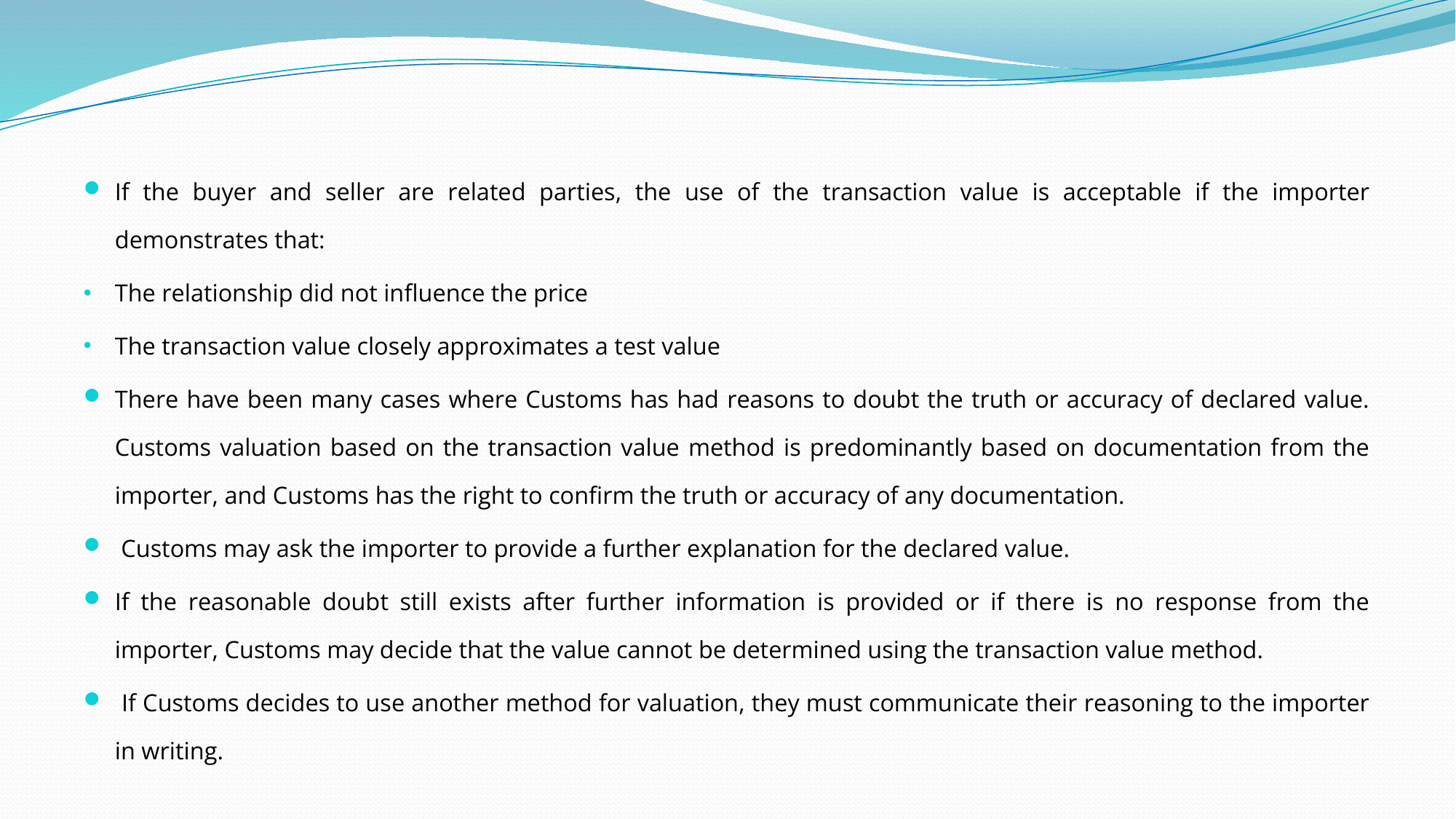

#
If the buyer and seller are related parties, the use of the transaction value is acceptable if the importer demonstrates that:
The relationship did not influence the price
The transaction value closely approximates a test value
There have been many cases where Customs has had reasons to doubt the truth or accuracy of declared value. Customs valuation based on the transaction value method is predominantly based on documentation from the importer, and Customs has the right to confirm the truth or accuracy of any documentation.
 Customs may ask the importer to provide a further explanation for the declared value.
If the reasonable doubt still exists after further information is provided or if there is no response from the importer, Customs may decide that the value cannot be determined using the transaction value method.
 If Customs decides to use another method for valuation, they must communicate their reasoning to the importer in writing.